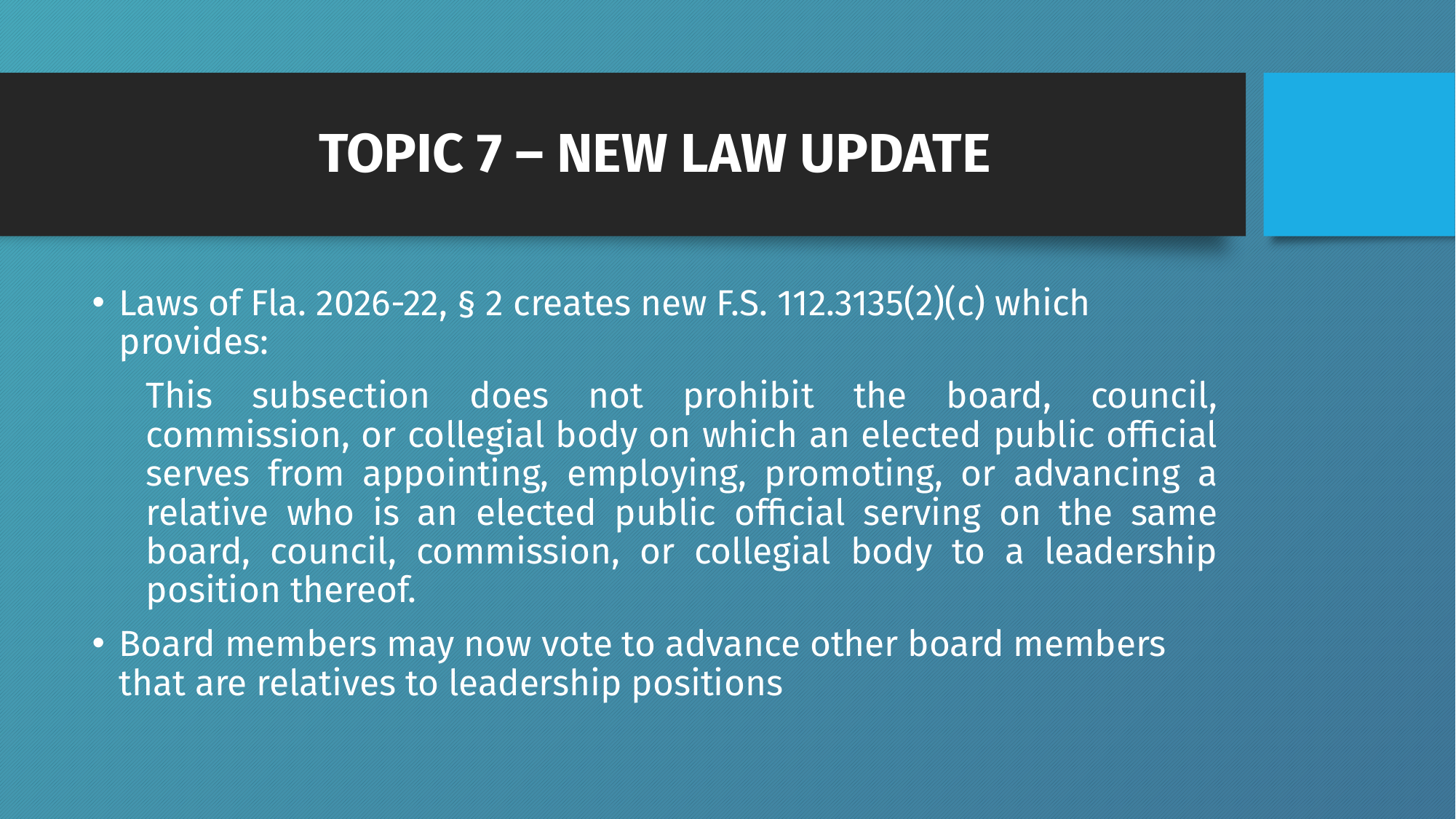

# TOPIC 7 – NEW LAW UPDATE
Laws of Fla. 2026-22, § 2 creates new F.S. 112.3135(2)(c) which provides:
This subsection does not prohibit the board, council, commission, or collegial body on which an elected public official serves from appointing, employing, promoting, or advancing a relative who is an elected public official serving on the same board, council, commission, or collegial body to a leadership position thereof.
Board members may now vote to advance other board members that are relatives to leadership positions